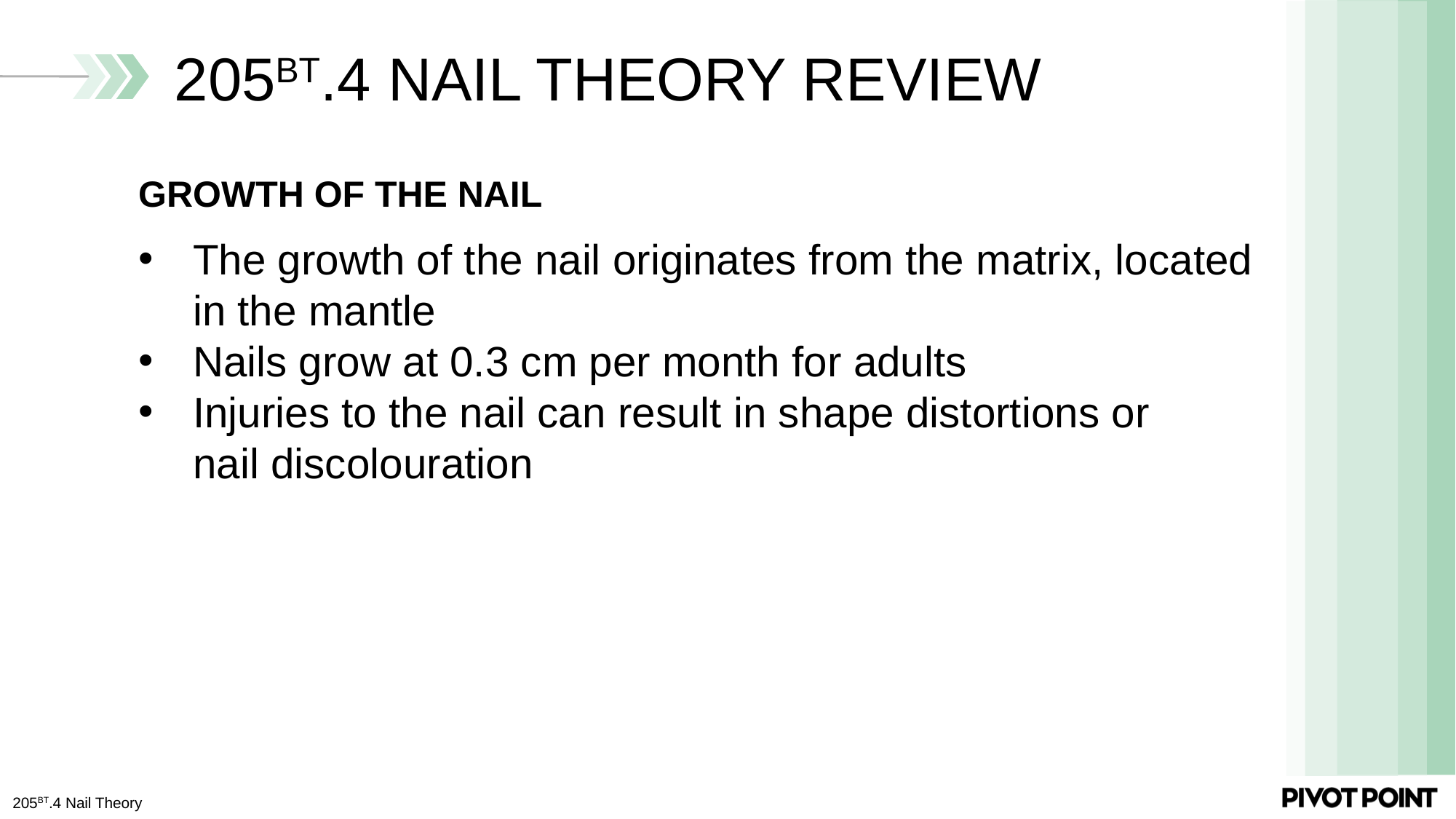

# 205bt.4 NAIL THEORY REVIEW
GROWTH OF THE NAIL
The growth of the nail originates from the matrix, located in the mantle
Nails grow at 0.3 cm per month for adults
Injuries to the nail can result in shape distortions or
nail discolouration